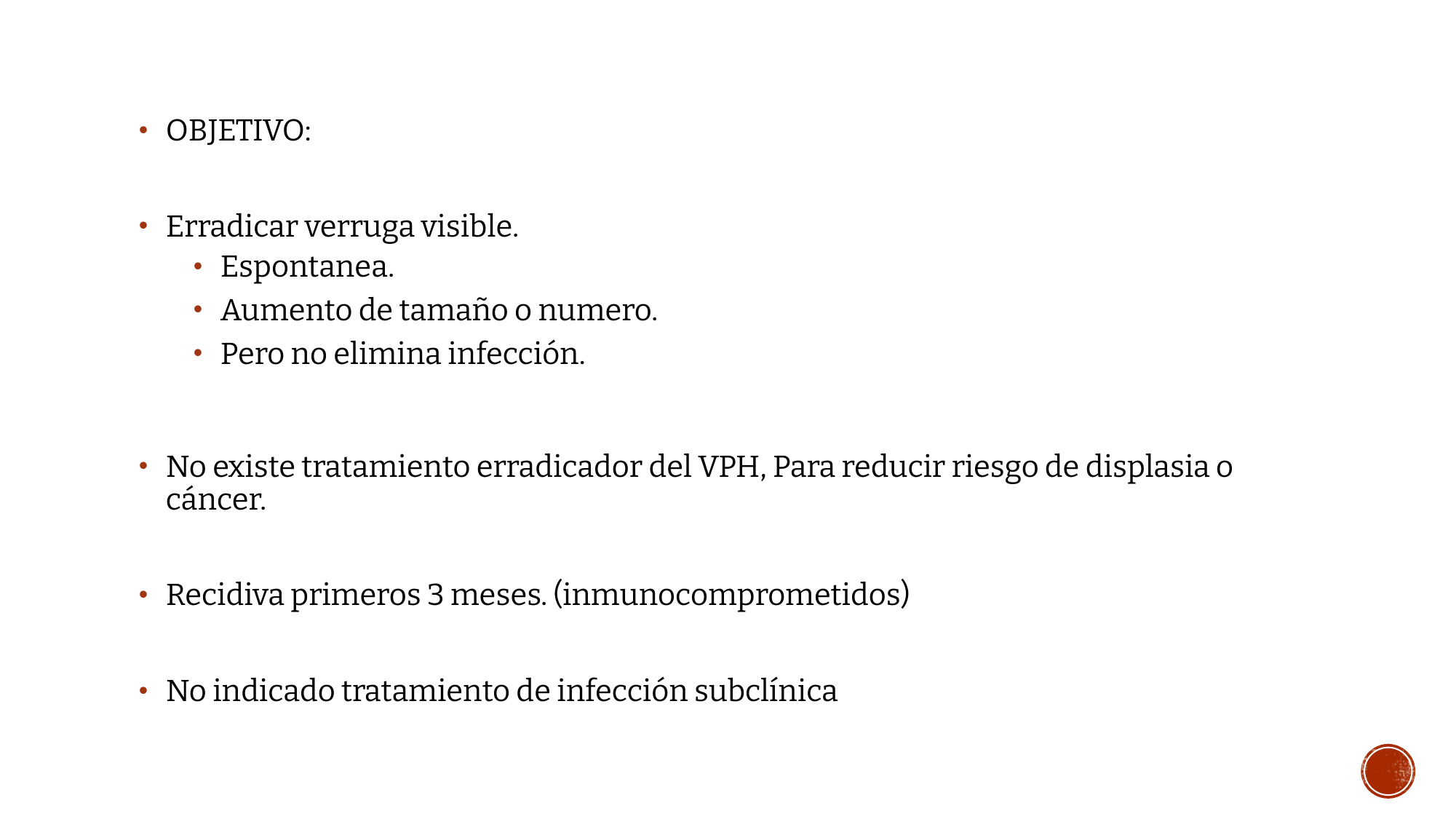

OBJETIVO:

Erradicar verruga visible.
Espontanea.
Aumento de tamaño o numero.
Pero no elimina infección.

No existe tratamiento erradicador del VPH, Para reducir riesgo de displasia o cáncer.

Recidiva primeros 3 meses. (inmunocomprometidos)

No indicado tratamiento de infección subclínica